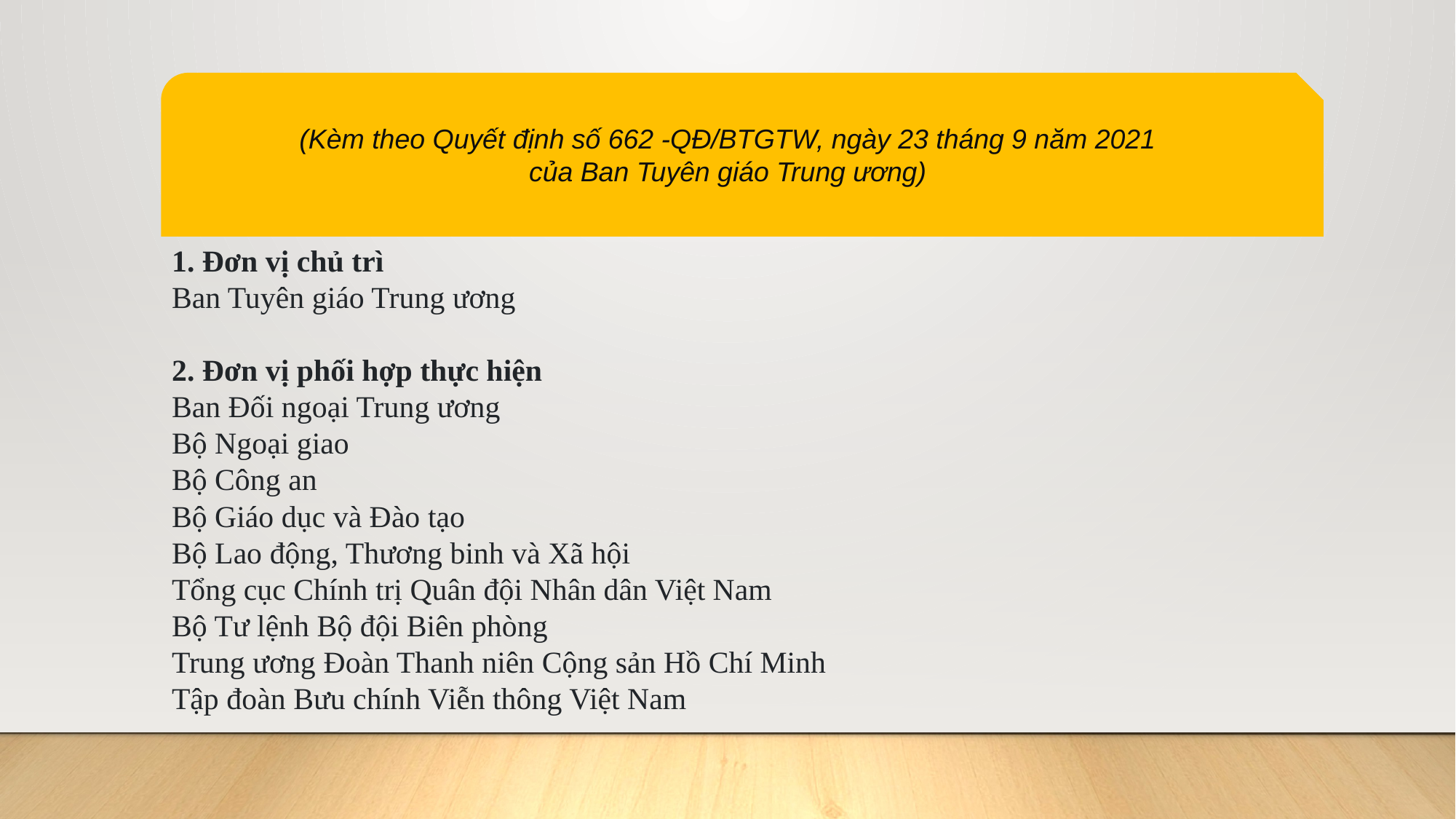

(Kèm theo Quyết định số 662 -QĐ/BTGTW, ngày 23 tháng 9 năm 2021
của Ban Tuyên giáo Trung ương)

1. Đơn vị chủ trì
Ban Tuyên giáo Trung ương

2. Đơn vị phối hợp thực hiện
Ban Đối ngoại Trung ương
Bộ Ngoại giao
Bộ Công an
Bộ Giáo dục và Đào tạo
Bộ Lao động, Thương binh và Xã hội
Tổng cục Chính trị Quân đội Nhân dân Việt Nam
Bộ Tư lệnh Bộ đội Biên phòng
Trung ương Đoàn Thanh niên Cộng sản Hồ Chí Minh
Tập đoàn Bưu chính Viễn thông Việt Nam